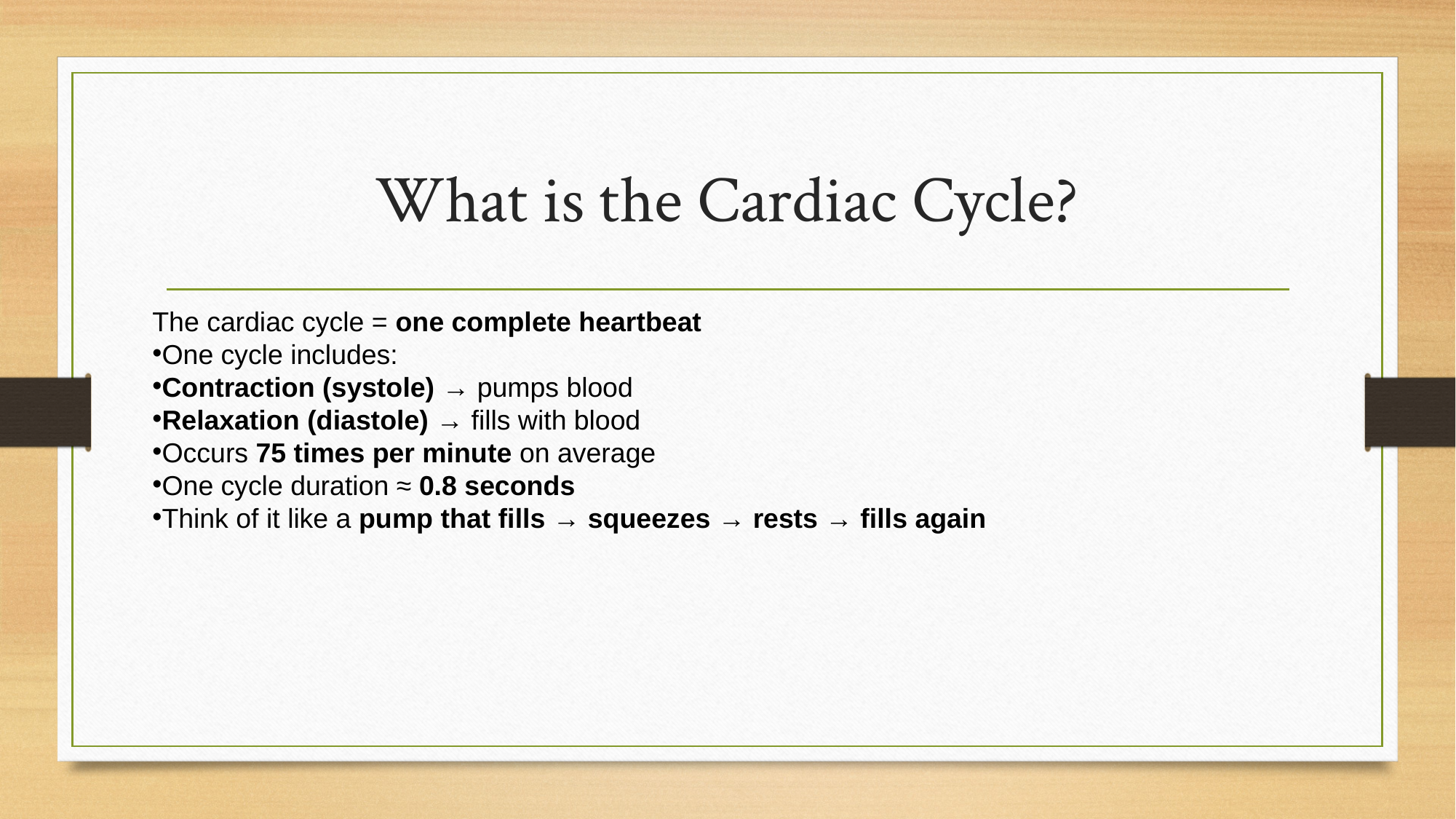

# What is the Cardiac Cycle?
The cardiac cycle = one complete heartbeat
One cycle includes:
Contraction (systole) → pumps blood
Relaxation (diastole) → fills with blood
Occurs 75 times per minute on average
One cycle duration ≈ 0.8 seconds
Think of it like a pump that fills → squeezes → rests → fills again